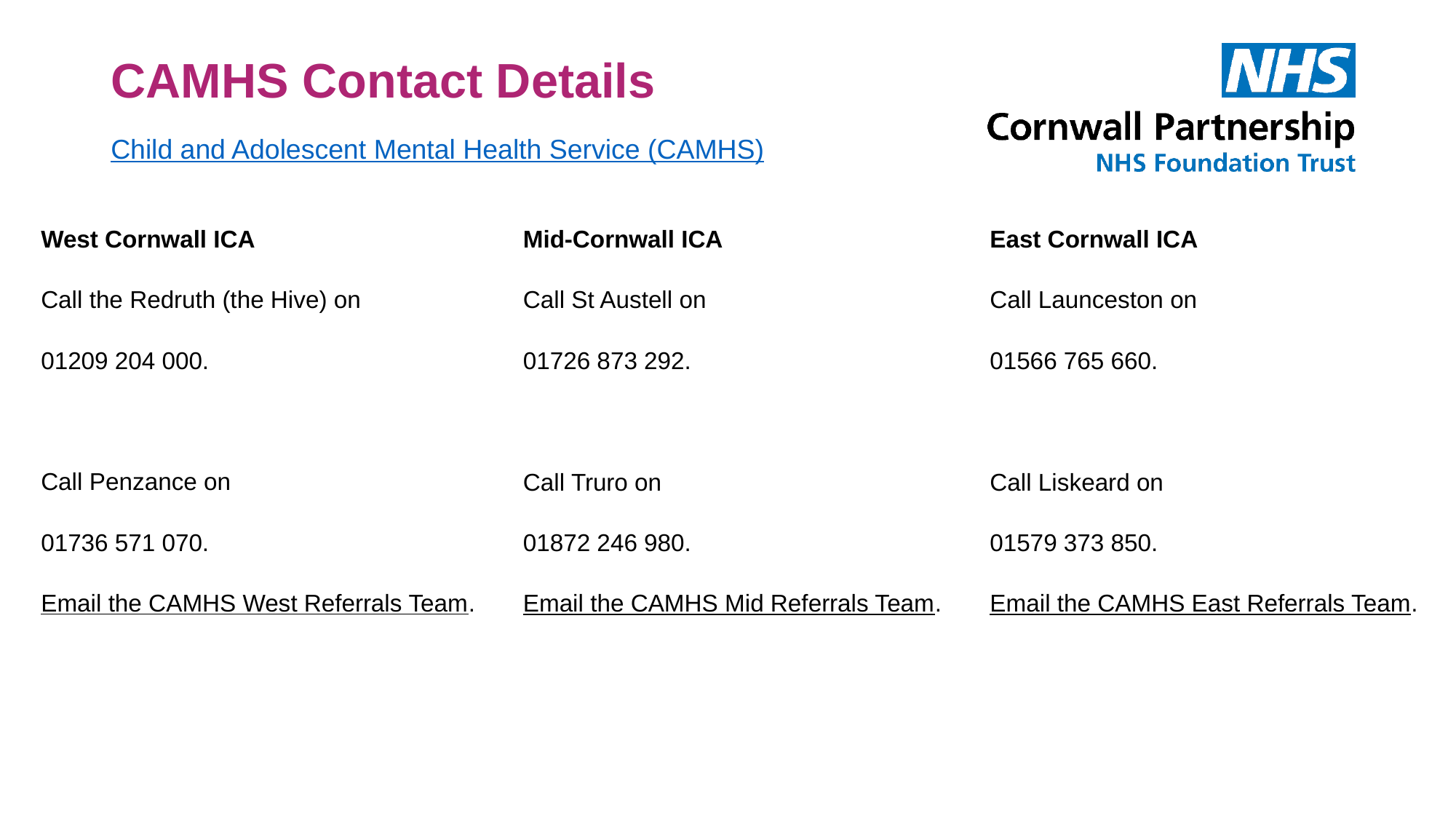

# CAMHS Contact Details
Child and Adolescent Mental Health Service (CAMHS)
West Cornwall ICA
Call the Redruth (the Hive) on
01209 204 000.

Call Penzance on
01736 571 070.
Email the CAMHS West Referrals Team.

Mid-Cornwall ICA
Call St Austell on
01726 873 292.

Call Truro on
01872 246 980.
Email the CAMHS Mid Referrals Team.
East Cornwall ICA
Call Launceston on
01566 765 660.

Call Liskeard on
01579 373 850.
Email the CAMHS East Referrals Team.